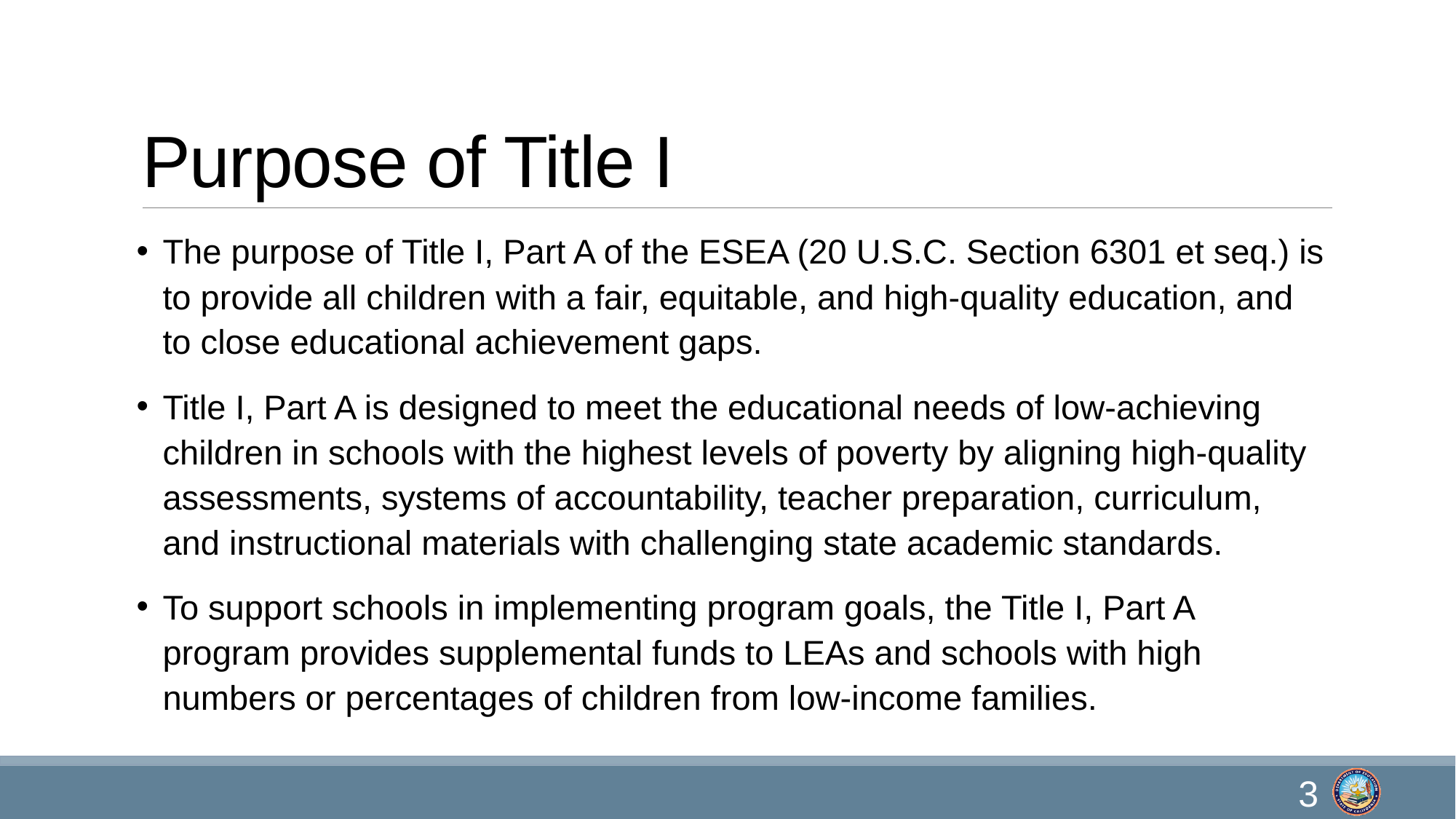

# Purpose of Title I
The purpose of Title I, Part A of the ESEA (20 U.S.C. Section 6301 et seq.) is to provide all children with a fair, equitable, and high-quality education, and to close educational achievement gaps.
Title I, Part A is designed to meet the educational needs of low-achieving children in schools with the highest levels of poverty by aligning high-quality assessments, systems of accountability, teacher preparation, curriculum, and instructional materials with challenging state academic standards.
To support schools in implementing program goals, the Title I, Part A program provides supplemental funds to LEAs and schools with high numbers or percentages of children from low-income families.
3